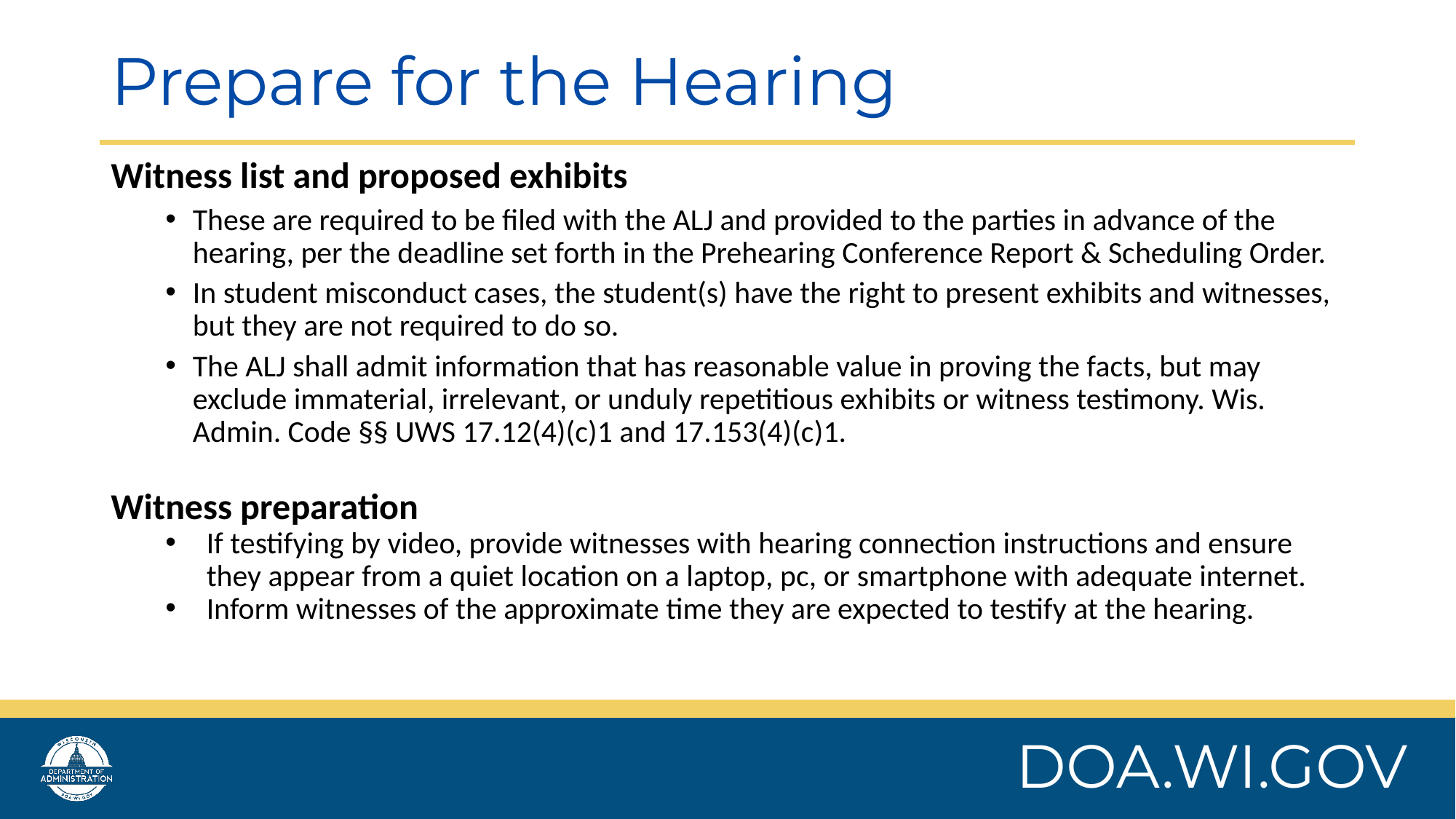

# Prepare for the Hearing
Witness list and proposed exhibits
These are required to be filed with the ALJ and provided to the parties in advance of the hearing, per the deadline set forth in the Prehearing Conference Report & Scheduling Order.
In student misconduct cases, the student(s) have the right to present exhibits and witnesses, but they are not required to do so.
The ALJ shall admit information that has reasonable value in proving the facts, but may exclude immaterial, irrelevant, or unduly repetitious exhibits or witness testimony. Wis. Admin. Code §§ UWS 17.12(4)(c)1 and 17.153(4)(c)1.

Witness preparation
If testifying by video, provide witnesses with hearing connection instructions and ensure they appear from a quiet location on a laptop, pc, or smartphone with adequate internet.
Inform witnesses of the approximate time they are expected to testify at the hearing.